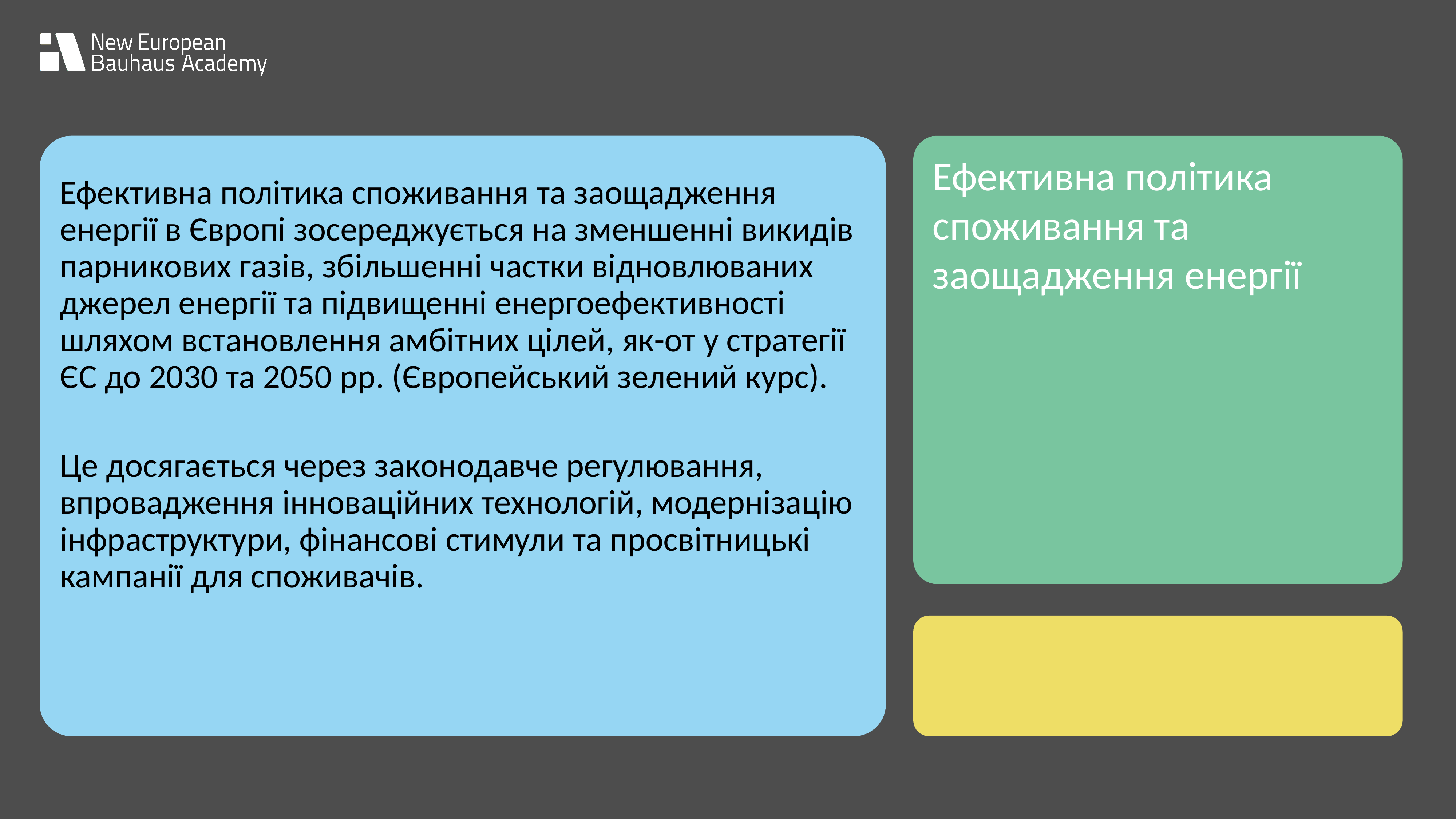

Ефективна політика споживання та заощадження енергії
Ефективна політика споживання та заощадження енергії в Європі зосереджується на зменшенні викидів парникових газів, збільшенні частки відновлюваних джерел енергії та підвищенні енергоефективності шляхом встановлення амбітних цілей, як-от у стратегії ЄС до 2030 та 2050 рр. (Європейський зелений курс).

Це досягається через законодавче регулювання, впровадження інноваційних технологій, модернізацію інфраструктури, фінансові стимули та просвітницькі кампанії для споживачів.